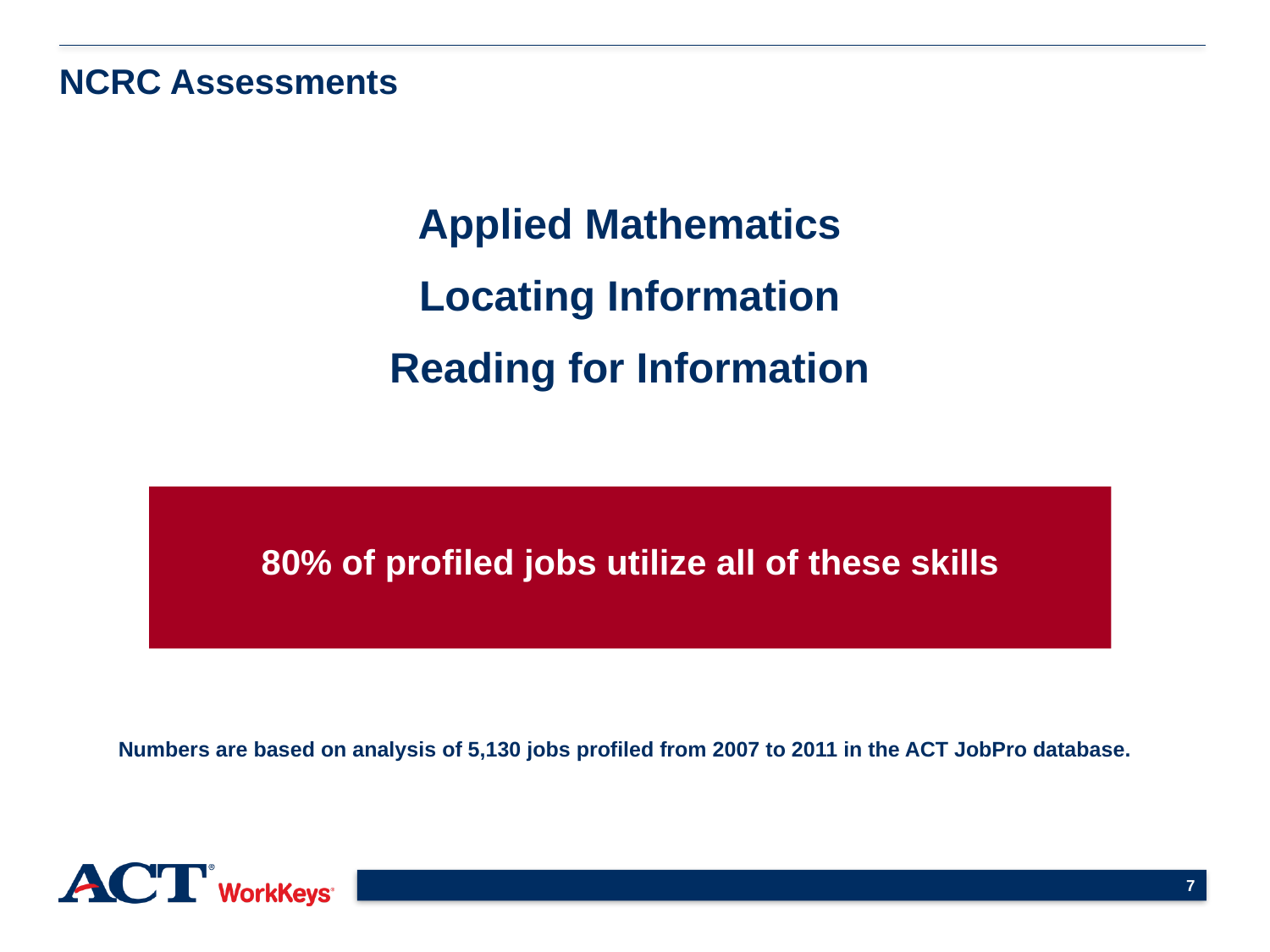

NCRC Assessments
Applied Mathematics
Locating Information
Reading for Information

80% of profiled jobs utilize all of these skills

Numbers are based on analysis of 5,130 jobs profiled from 2007 to 2011 in the ACT JobPro database.